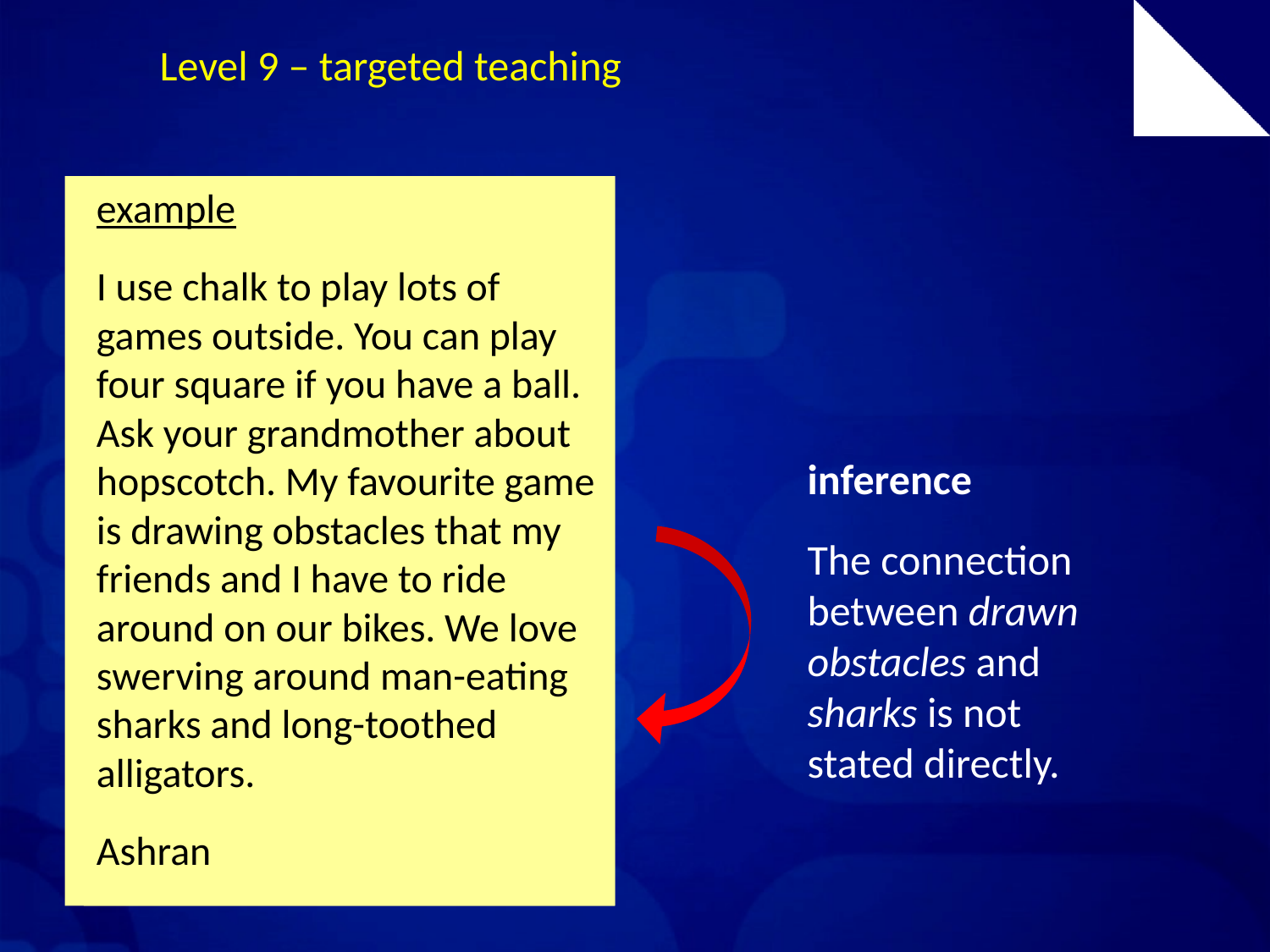

Level 9 – targeted teaching

example

I use chalk to play lots of games outside. You can play four square if you have a ball. Ask your grandmother about hopscotch. My favourite game is drawing obstacles that my friends and I have to ride around on our bikes. We love swerving around man-eating sharks and long-toothed alligators.

Ashran

inference

The connection between drawn obstacles and sharks is not stated directly.